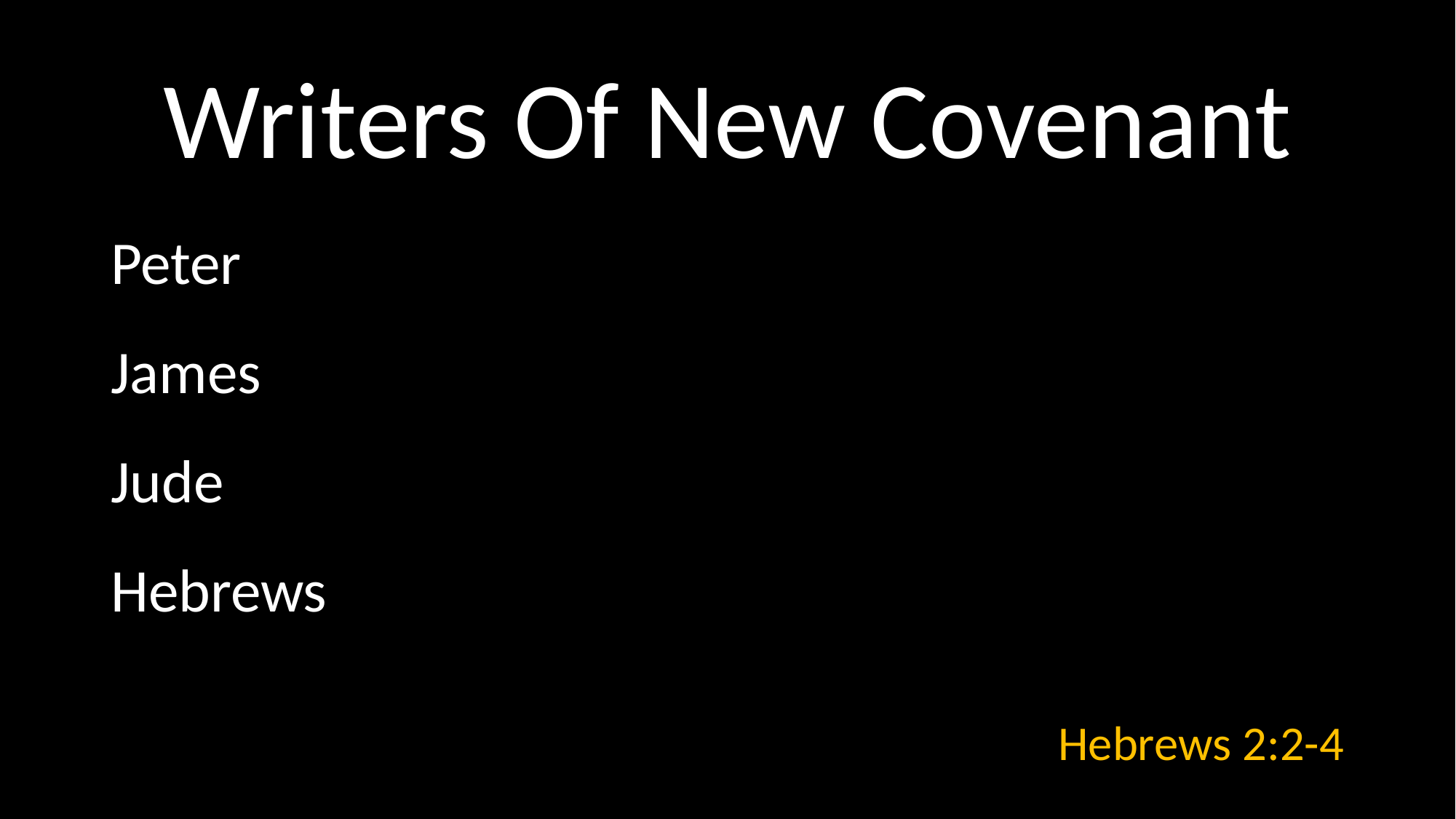

# Writers Of New Covenant
Peter
James
Jude
Hebrews
Hebrews 2:2-4